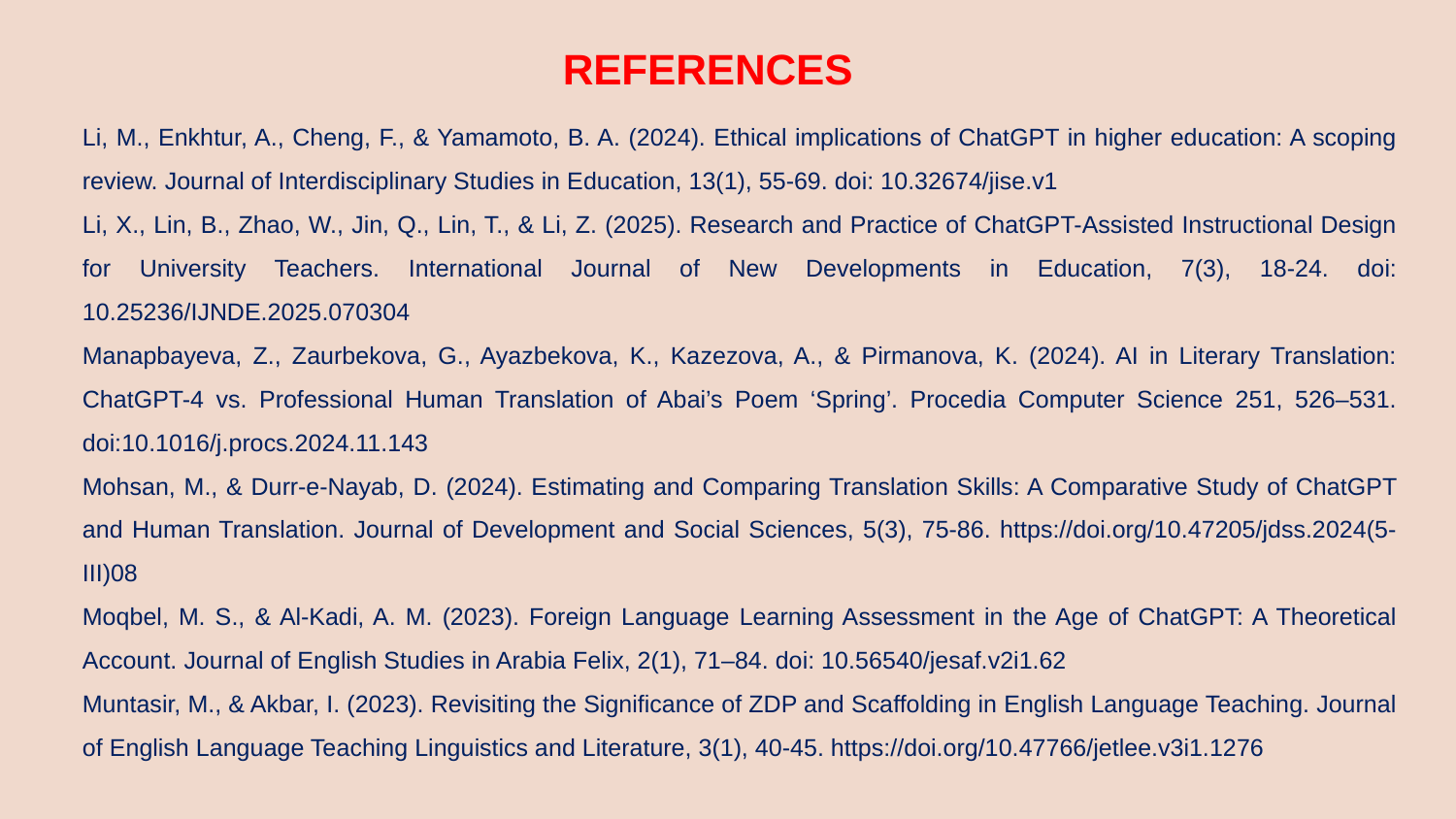

REFERENCES
Li, M., Enkhtur, A., Cheng, F., & Yamamoto, B. A. (2024). Ethical implications of ChatGPT in higher education: A scoping review. Journal of Interdisciplinary Studies in Education, 13(1), 55-69. doi: 10.32674/jise.v1
Li, X., Lin, B., Zhao, W., Jin, Q., Lin, T., & Li, Z. (2025). Research and Practice of ChatGPT-Assisted Instructional Design for University Teachers. International Journal of New Developments in Education, 7(3), 18-24. doi: 10.25236/IJNDE.2025.070304
Manapbayeva, Z., Zaurbekova, G., Ayazbekova, K., Kazezova, A., & Pirmanova, K. (2024). AI in Literary Translation: ChatGPT-4 vs. Professional Human Translation of Abai’s Poem ‘Spring’. Procedia Computer Science 251, 526–531. doi:10.1016/j.procs.2024.11.143
Mohsan, M., & Durr-e-Nayab, D. (2024). Estimating and Comparing Translation Skills: A Comparative Study of ChatGPT and Human Translation. Journal of Development and Social Sciences, 5(3), 75-86. https://doi.org/10.47205/jdss.2024(5-III)08
Moqbel, M. S., & Al-Kadi, A. M. (2023). Foreign Language Learning Assessment in the Age of ChatGPT: A Theoretical Account. Journal of English Studies in Arabia Felix, 2(1), 71–84. doi: 10.56540/jesaf.v2i1.62
Muntasir, M., & Akbar, I. (2023). Revisiting the Significance of ZDP and Scaffolding in English Language Teaching. Journal of English Language Teaching Linguistics and Literature, 3(1), 40-45. https://doi.org/10.47766/jetlee.v3i1.1276